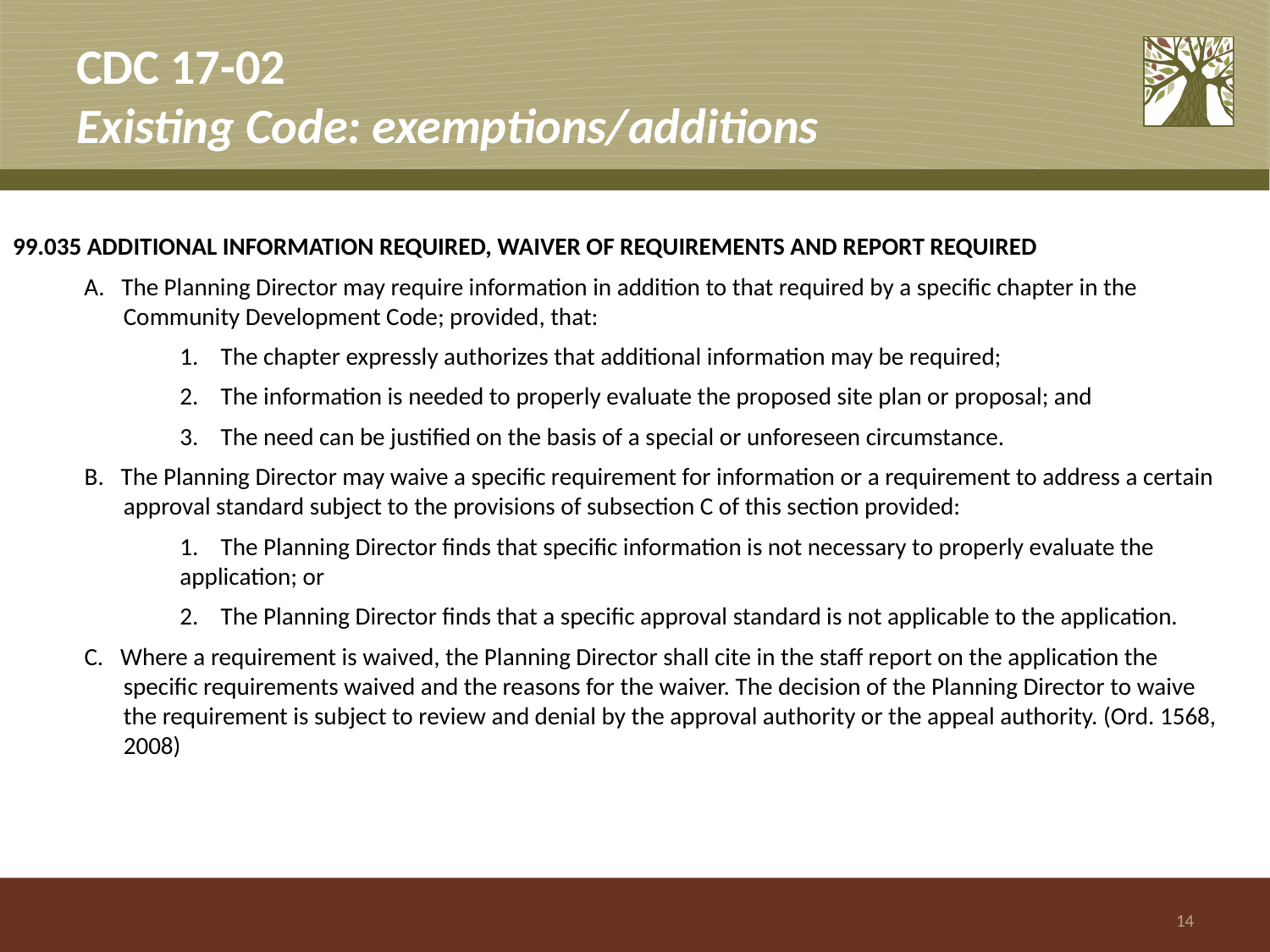

# CDC 17-02 Existing Code: exemptions/additions
99.035 ADDITIONAL INFORMATION REQUIRED, WAIVER OF REQUIREMENTS AND REPORT REQUIRED
A.   The Planning Director may require information in addition to that required by a specific chapter in the Community Development Code; provided, that:
1.    The chapter expressly authorizes that additional information may be required;
2.    The information is needed to properly evaluate the proposed site plan or proposal; and
3.    The need can be justified on the basis of a special or unforeseen circumstance.
B.   The Planning Director may waive a specific requirement for information or a requirement to address a certain approval standard subject to the provisions of subsection C of this section provided:
1.    The Planning Director finds that specific information is not necessary to properly evaluate the application; or
2.    The Planning Director finds that a specific approval standard is not applicable to the application.
C.   Where a requirement is waived, the Planning Director shall cite in the staff report on the application the specific requirements waived and the reasons for the waiver. The decision of the Planning Director to waive the requirement is subject to review and denial by the approval authority or the appeal authority. (Ord. 1568, 2008)